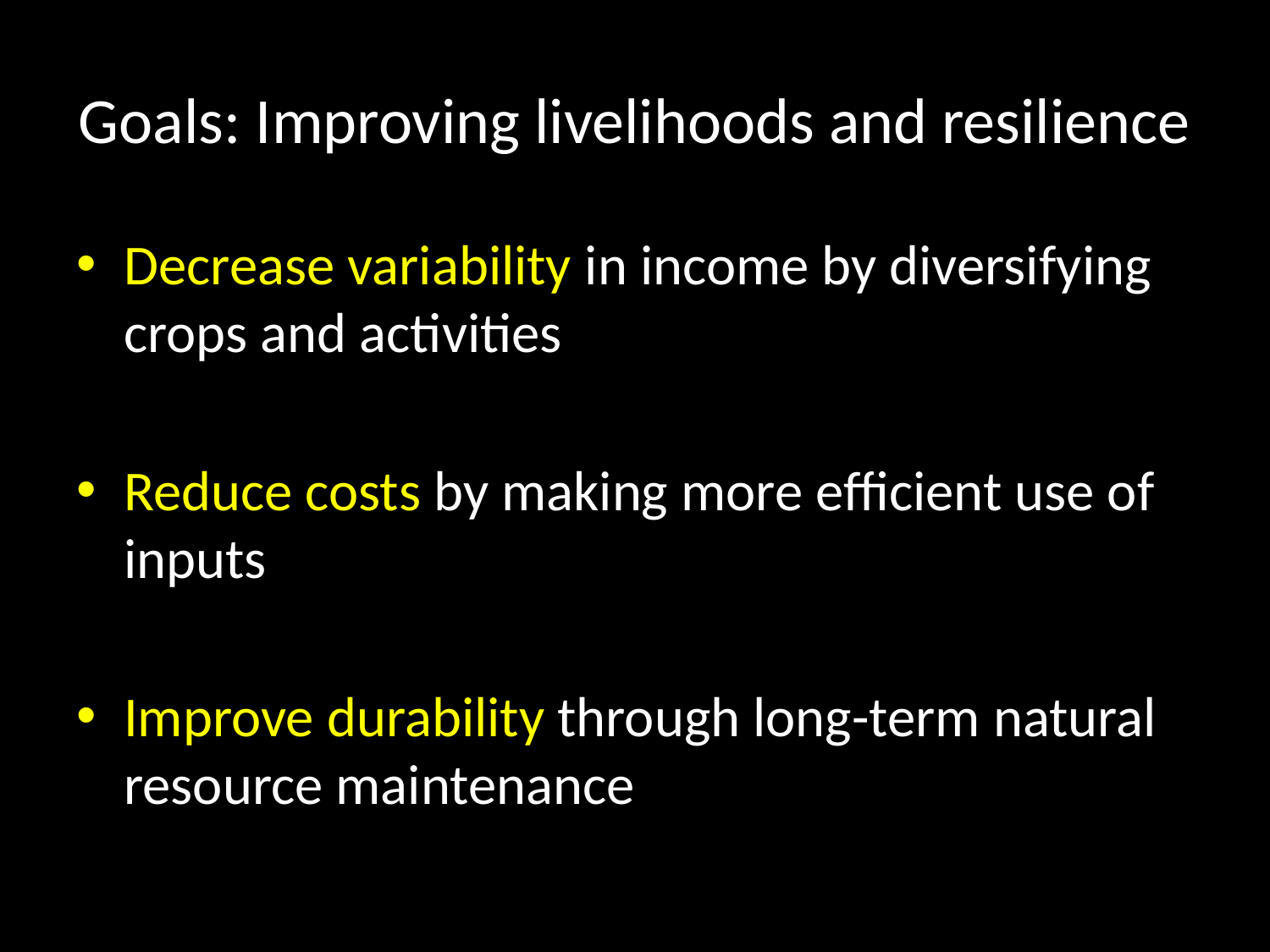

# Goals: Improving livelihoods and resilience
Decrease variability in income by diversifying crops and activities

Reduce costs by making more efficient use of inputs

Improve durability through long-term natural resource maintenance